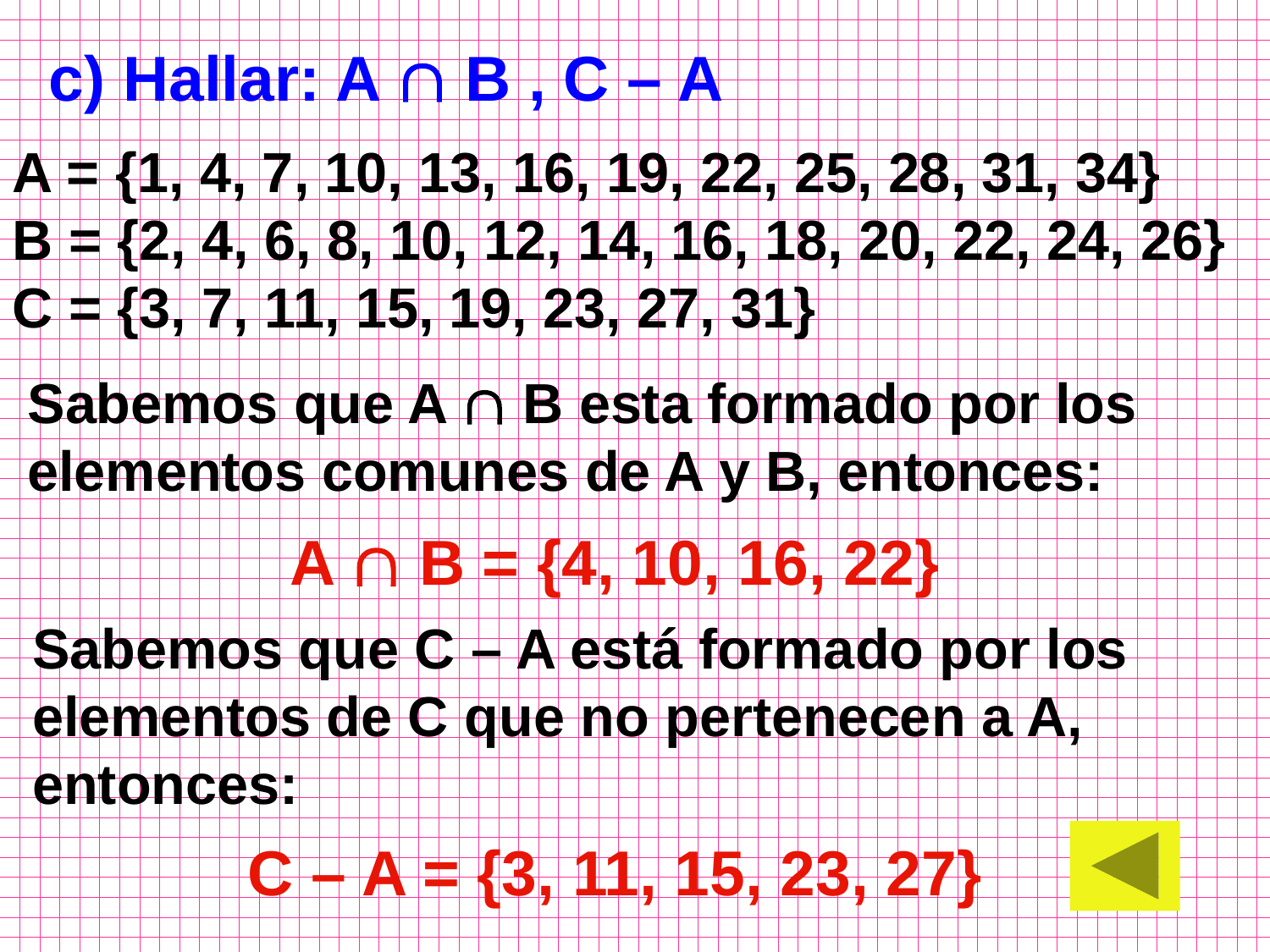

c) Hallar: A ∩ B , C – A
A = {1, 4, 7, 10, 13, 16, 19, 22, 25, 28, 31, 34}
B = {2, 4, 6, 8, 10, 12, 14, 16, 18, 20, 22, 24, 26}
C = {3, 7, 11, 15, 19, 23, 27, 31}
Sabemos que A ∩ B esta formado por los elementos comunes de A y B, entonces:
A ∩ B = {4, 10, 16, 22}
Sabemos que C – A está formado por los elementos de C que no pertenecen a A, entonces:

C – A = {3, 11, 15, 23, 27}